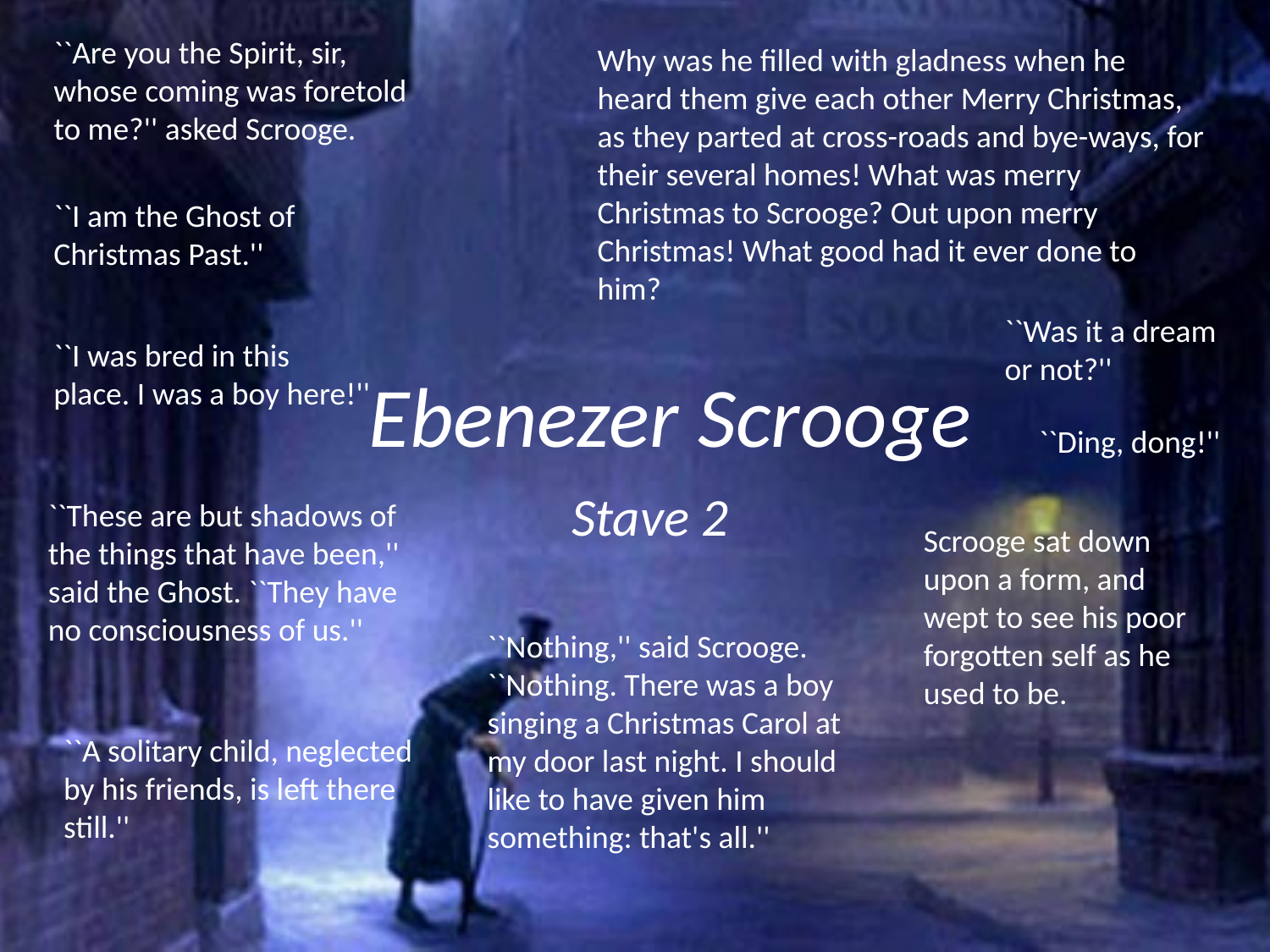

``Are you the Spirit, sir, whose coming was foretold to me?'' asked Scrooge.
Why was he filled with gladness when he heard them give each other Merry Christmas, as they parted at cross-roads and bye-ways, for their several homes! What was merry Christmas to Scrooge? Out upon merry Christmas! What good had it ever done to him?
``I am the Ghost of Christmas Past.''
``Was it a dream or not?''
``I was bred in this place. I was a boy here!''
# Ebenezer Scrooge
``Ding, dong!''
Stave 2
``These are but shadows of the things that have been,'' said the Ghost. ``They have no consciousness of us.''
Scrooge sat down upon a form, and wept to see his poor forgotten self as he used to be.
``Nothing,'' said Scrooge. ``Nothing. There was a boy singing a Christmas Carol at my door last night. I should like to have given him something: that's all.''
``A solitary child, neglected by his friends, is left there still.''